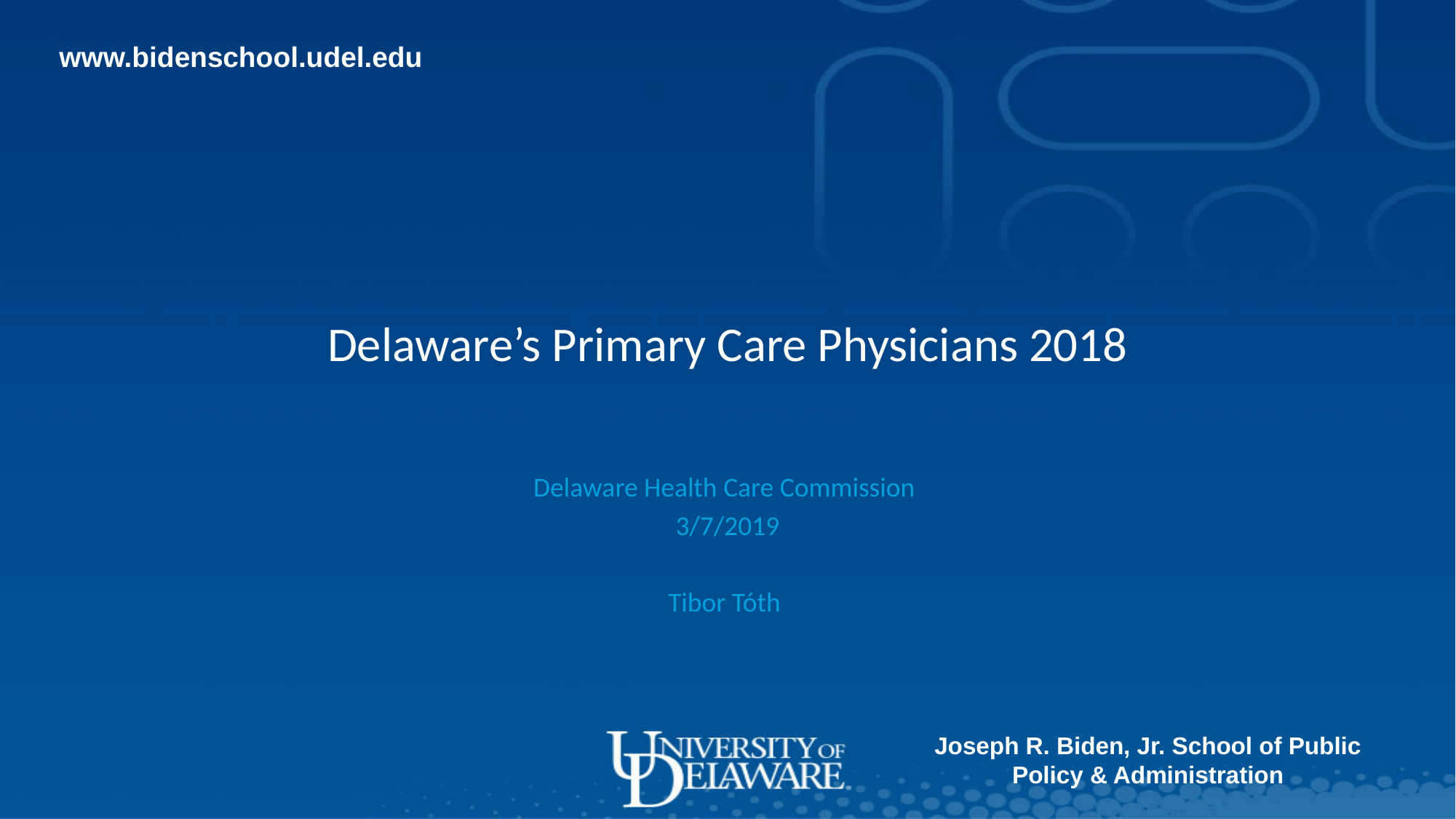

# Delaware’s Primary Care Physicians 2018
Delaware Health Care Commission
3/7/2019

Tibor Tóth